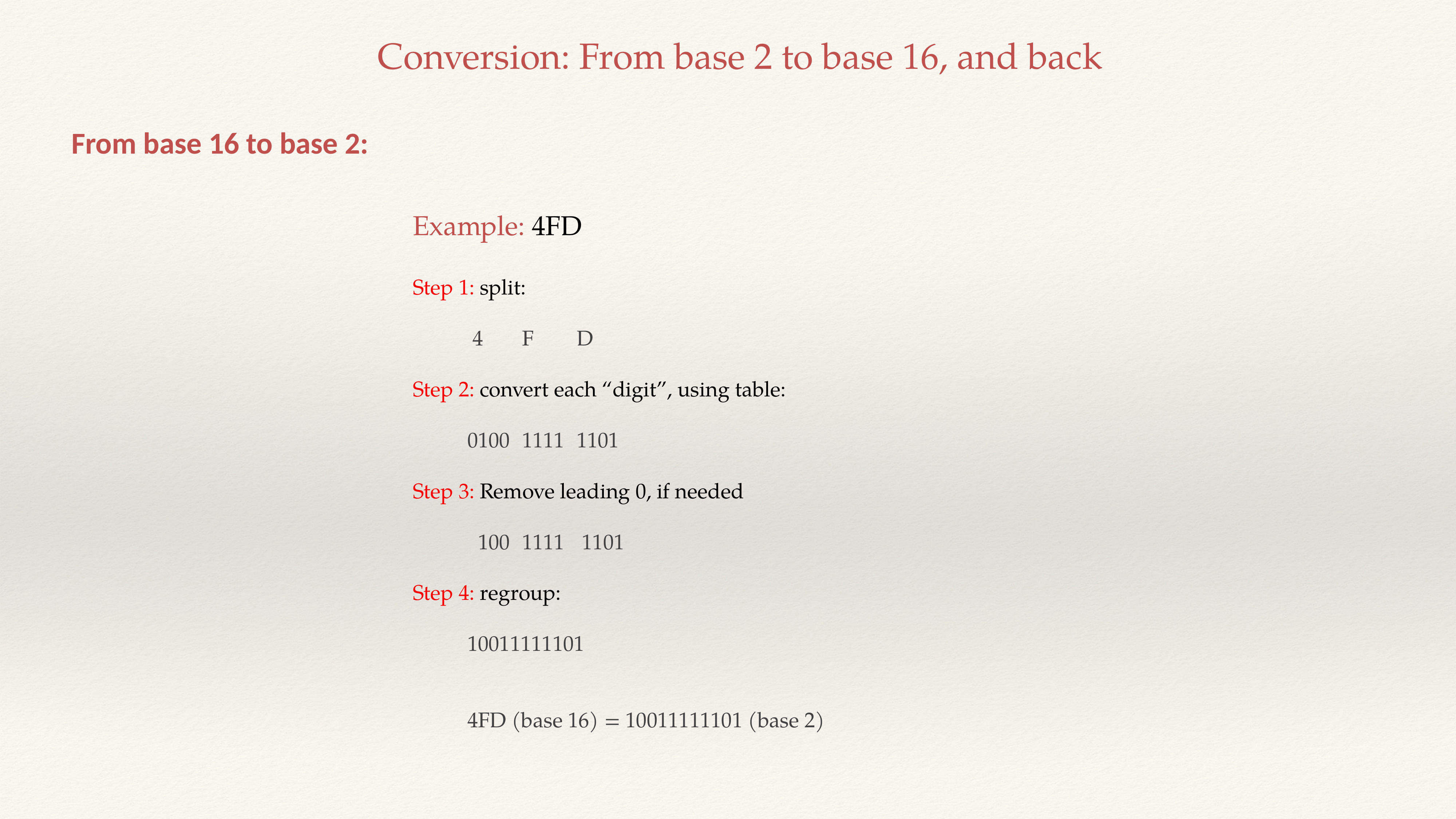

Conversion: From base 2 to base 16, and back
From base 16 to base 2:
Example: 4FD

Step 1: split:

	 4	F	D

Step 2: convert each “digit”, using table:

	0100	1111	1101

Step 3: Remove leading 0, if needed

	  100	1111	 1101

Step 4: regroup:

	10011111101

	4FD (base 16) = 10011111101 (base 2)